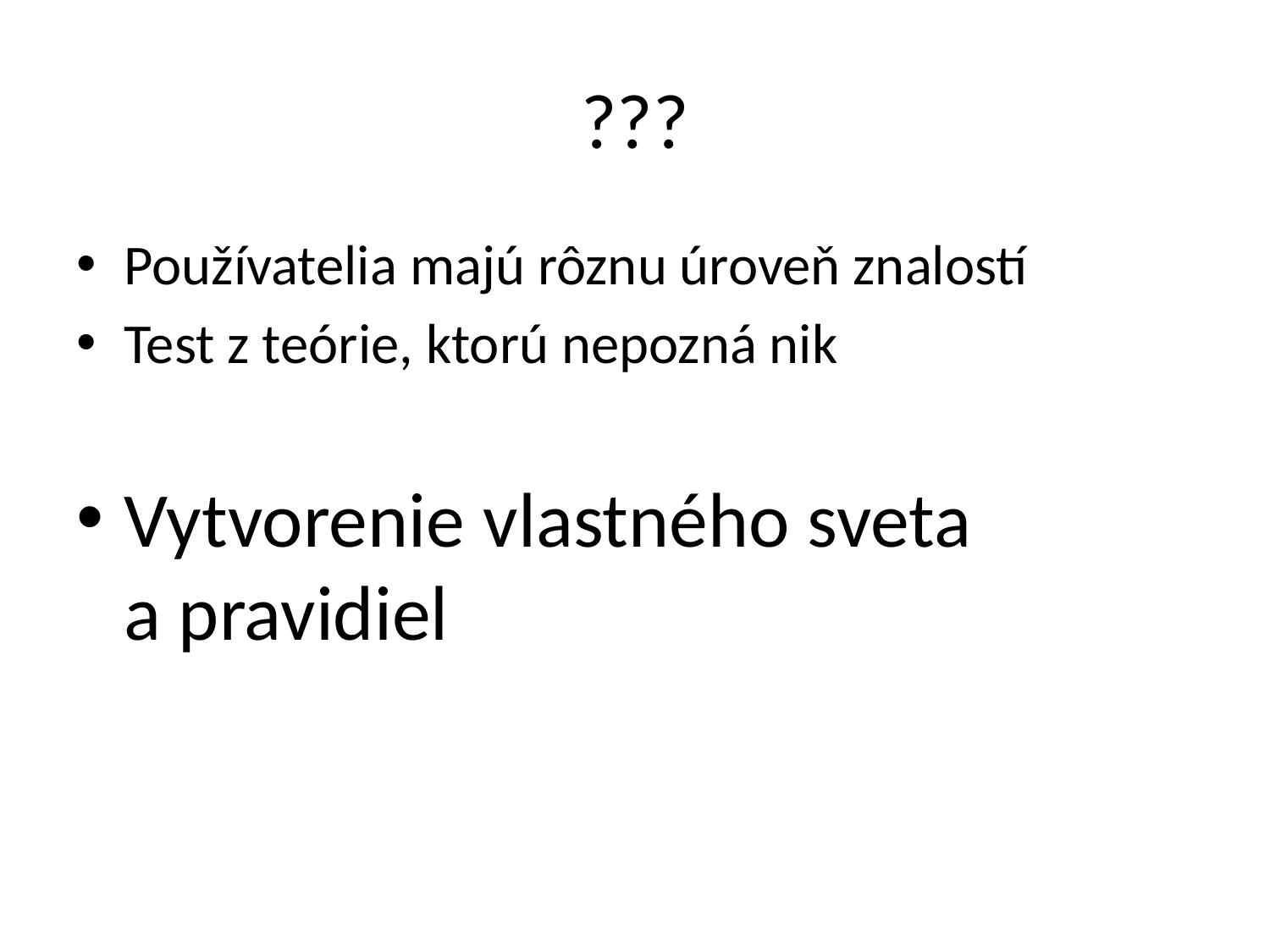

# ???
Používatelia majú rôznu úroveň znalostí
Test z teórie, ktorú nepozná nik

Vytvorenie vlastného sveta
a pravidiel